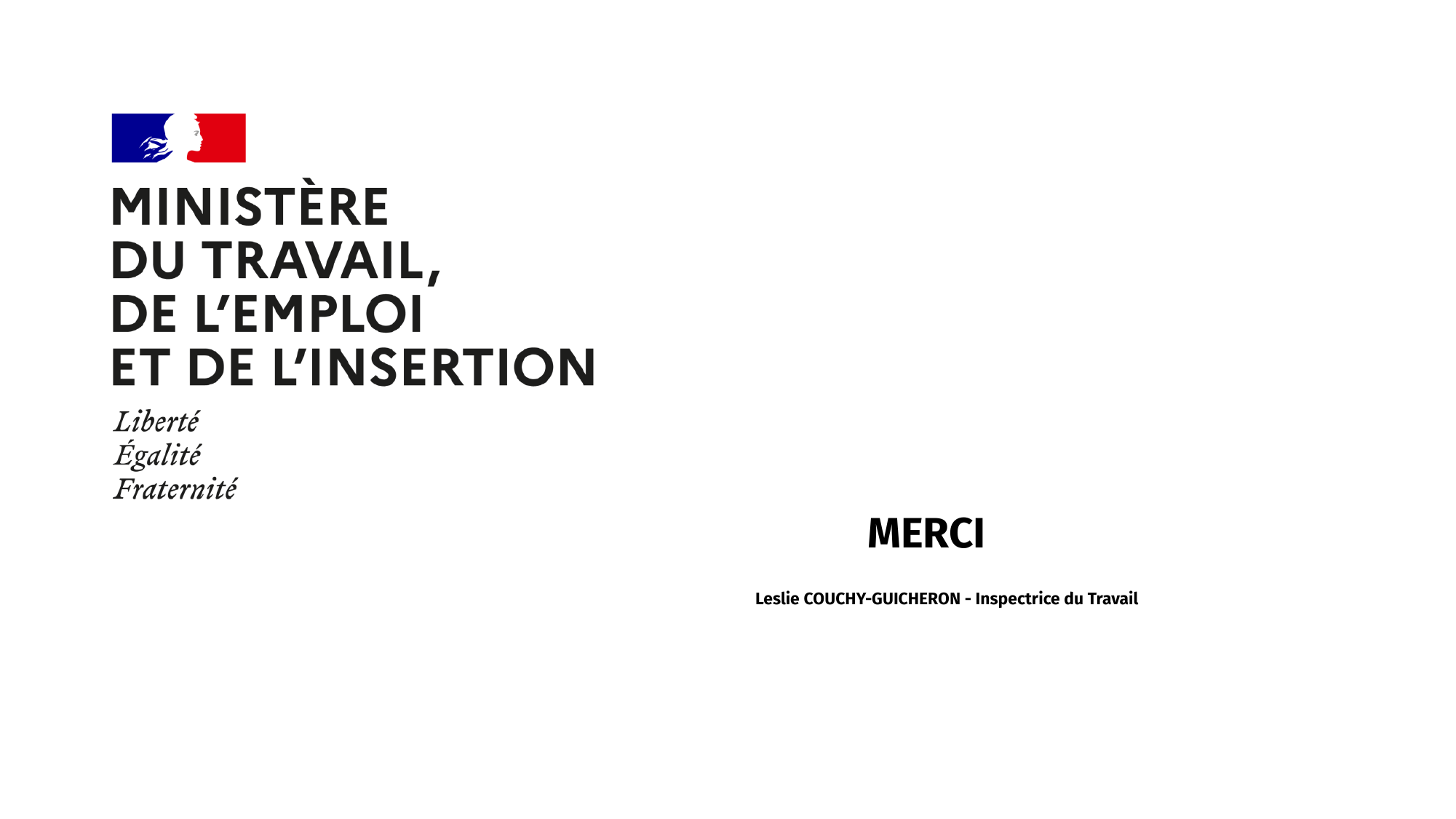

#
MERCI
Leslie COUCHY-GUICHERON - Inspectrice du Travail
21